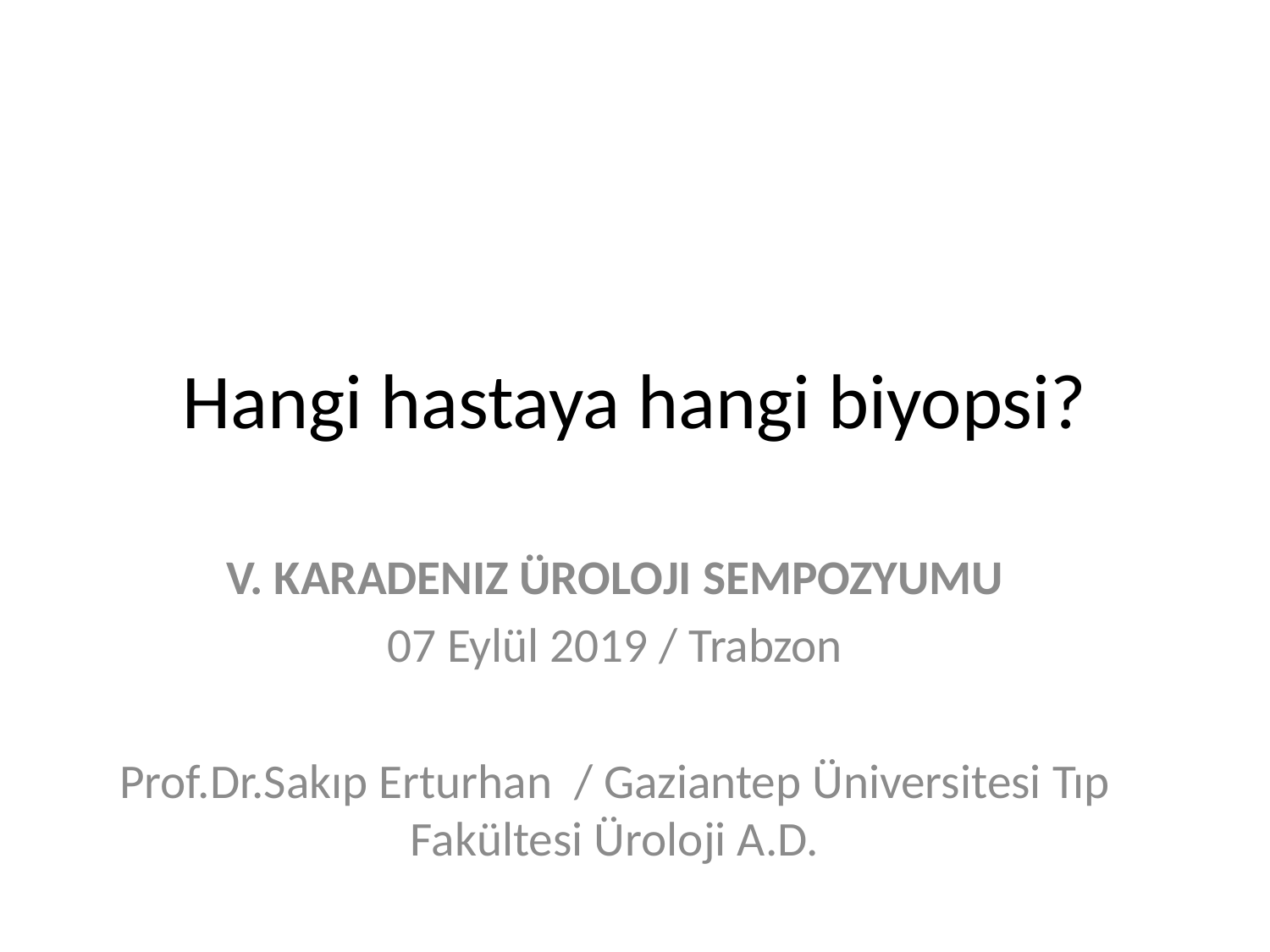

# Hangi hastaya hangi biyopsi?
V. KARADENIZ ÜROLOJI SEMPOZYUMU
07 Eylül 2019 / Trabzon

Prof.Dr.Sakıp Erturhan  / Gaziantep Üniversitesi Tıp Fakültesi Üroloji A.D.